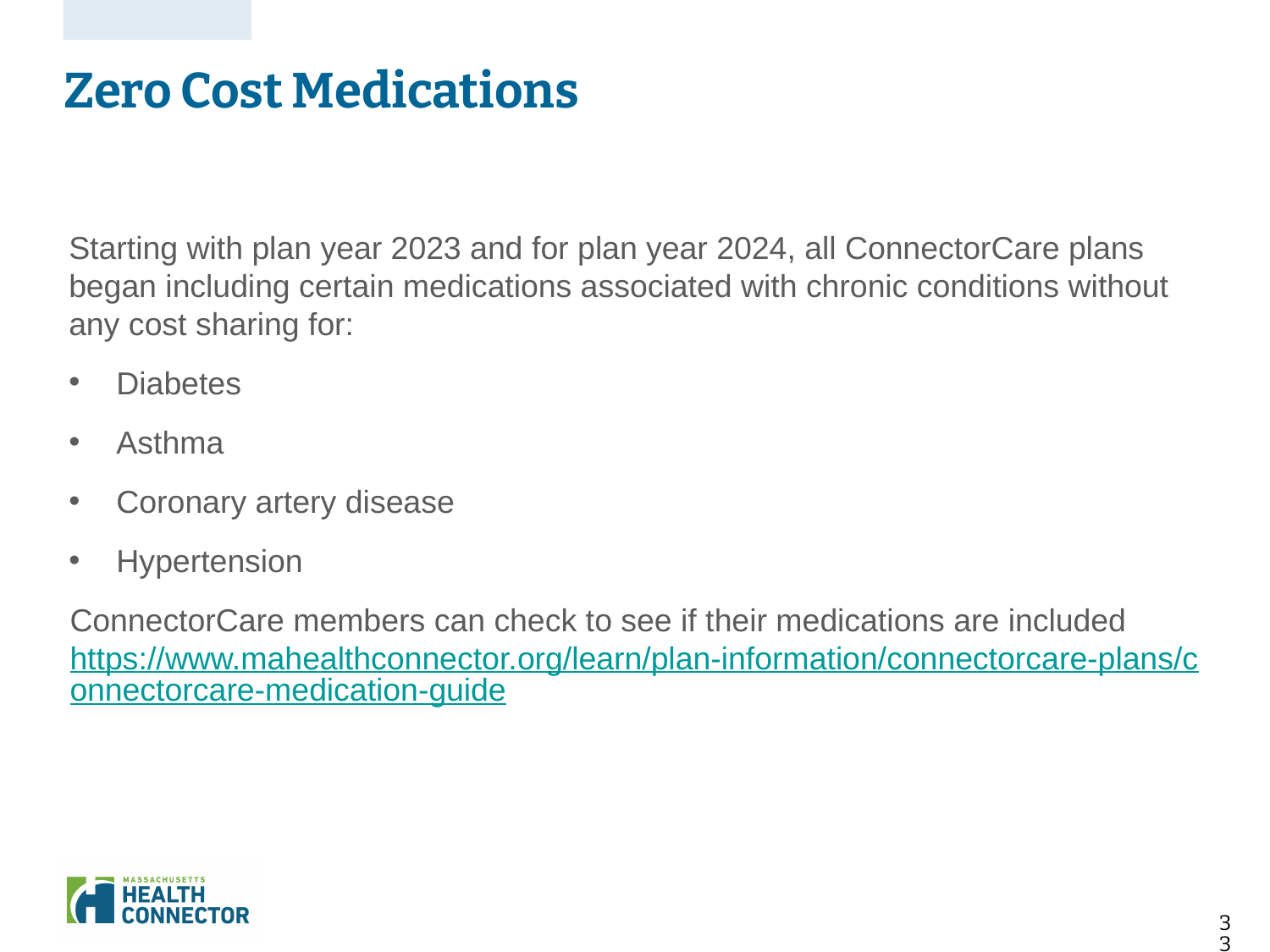

# Zero Cost Medications
Starting with plan year 2023 and for plan year 2024, all ConnectorCare plans began including certain medications associated with chronic conditions without any cost sharing for:
Diabetes
Asthma
Coronary artery disease
Hypertension
ConnectorCare members can check to see if their medications are included https://www.mahealthconnector.org/learn/plan-information/connectorcare-plans/connectorcare-medication-guide

33